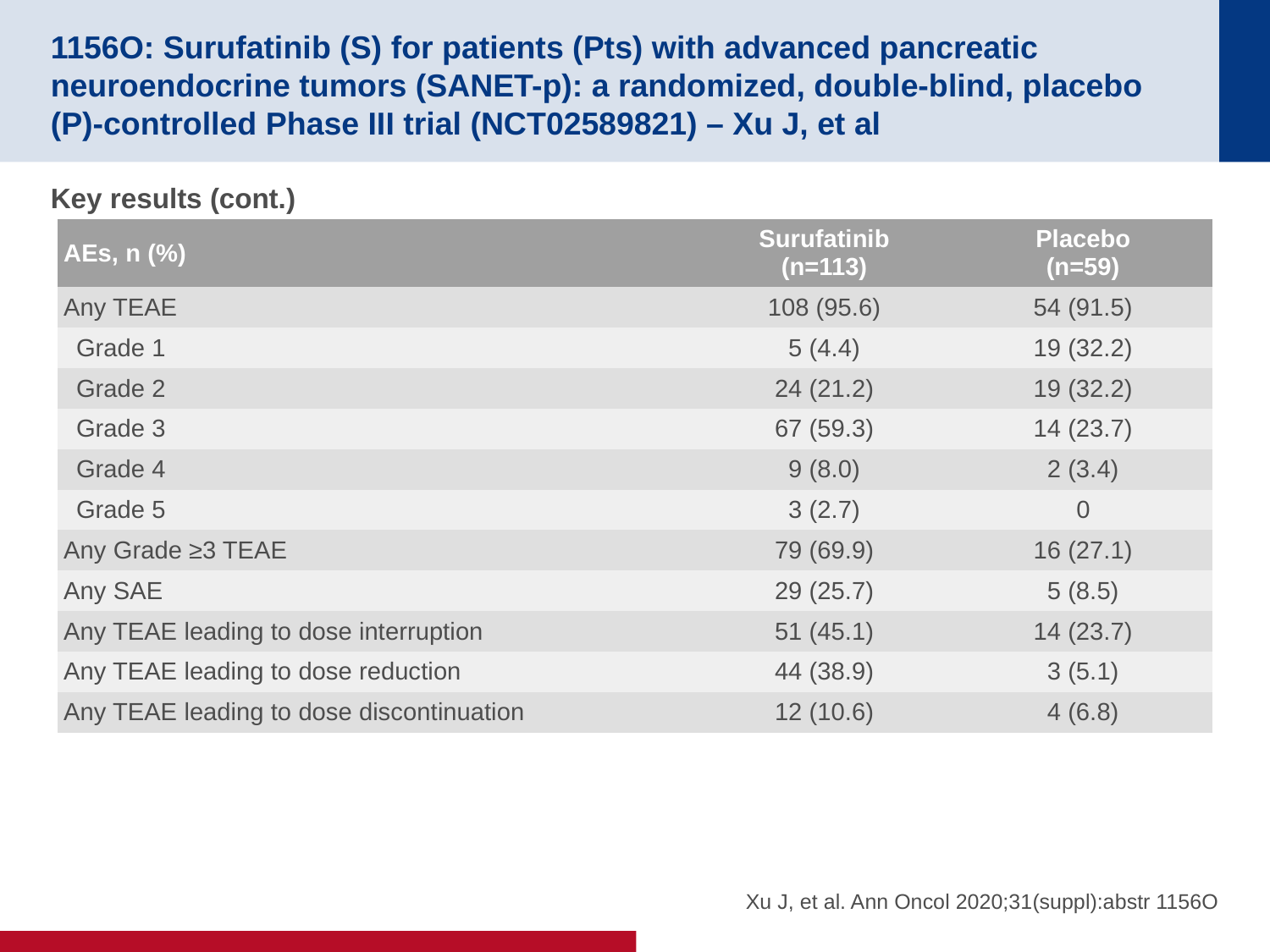

# 1156O: Surufatinib (S) for patients (Pts) with advanced pancreatic neuroendocrine tumors (SANET-p): a randomized, double-blind, placebo (P)-controlled Phase III trial (NCT02589821) – Xu J, et al
Key results (cont.)
| AEs, n (%) | Surufatinib (n=113) | Placebo (n=59) |
| --- | --- | --- |
| Any TEAE | 108 (95.6) | 54 (91.5) |
| Grade 1 | 5 (4.4) | 19 (32.2) |
| Grade 2 | 24 (21.2) | 19 (32.2) |
| Grade 3 | 67 (59.3) | 14 (23.7) |
| Grade 4 | 9 (8.0) | 2 (3.4) |
| Grade 5 | 3 (2.7) | 0 |
| Any Grade ≥3 TEAE | 79 (69.9) | 16 (27.1) |
| Any SAE | 29 (25.7) | 5 (8.5) |
| Any TEAE leading to dose interruption | 51 (45.1) | 14 (23.7) |
| Any TEAE leading to dose reduction | 44 (38.9) | 3 (5.1) |
| Any TEAE leading to dose discontinuation | 12 (10.6) | 4 (6.8) |
Xu J, et al. Ann Oncol 2020;31(suppl):abstr 1156O